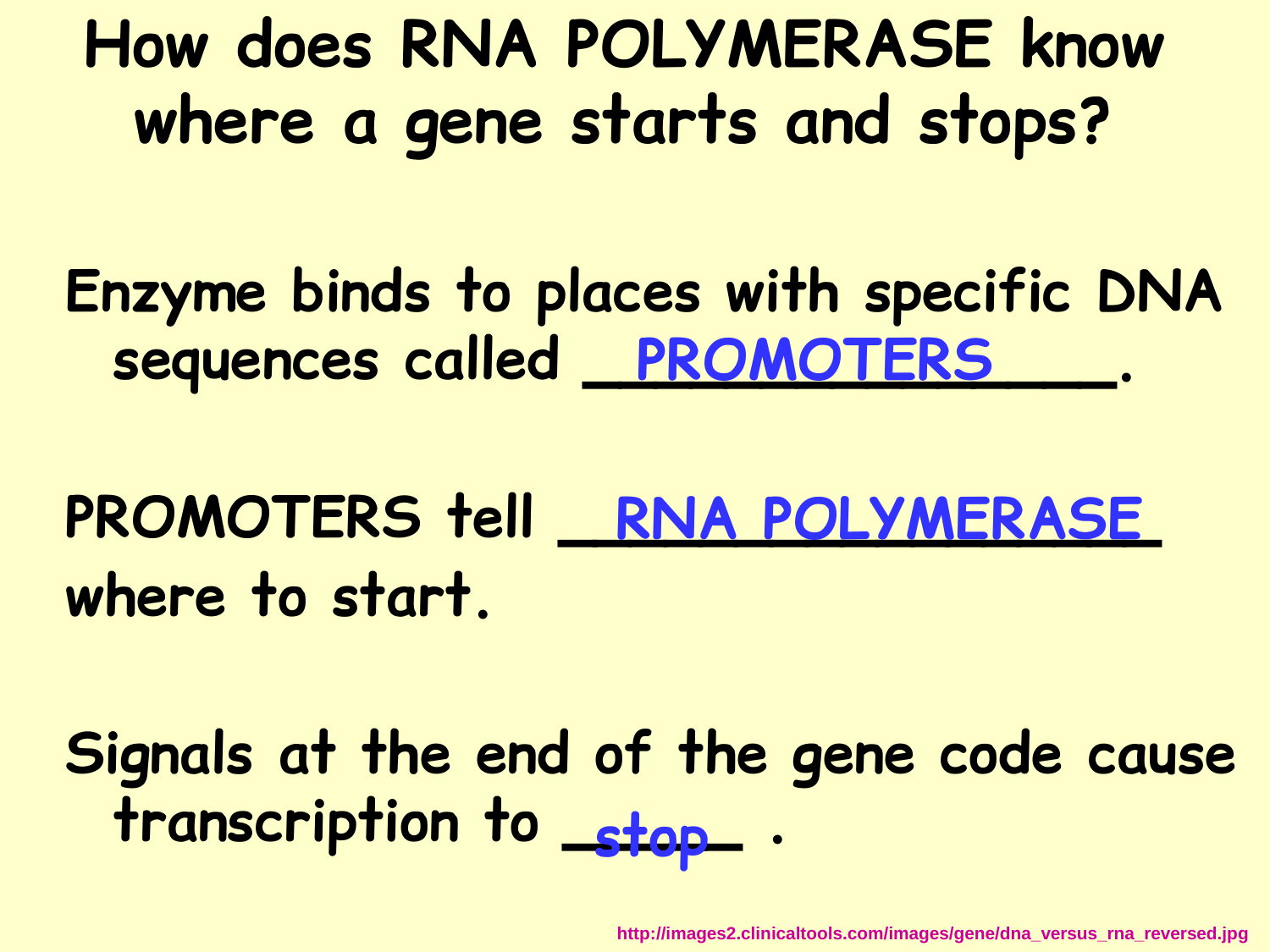

# How does RNA POLYMERASE know where a gene starts and stops?

Enzyme binds to places with specific DNA sequences called _______________.

PROMOTERS tell _________________
where to start.

Signals at the end of the gene code cause transcription to _____ .
PROMOTERS
RNA POLYMERASE
stop
http://images2.clinicaltools.com/images/gene/dna_versus_rna_reversed.jpg